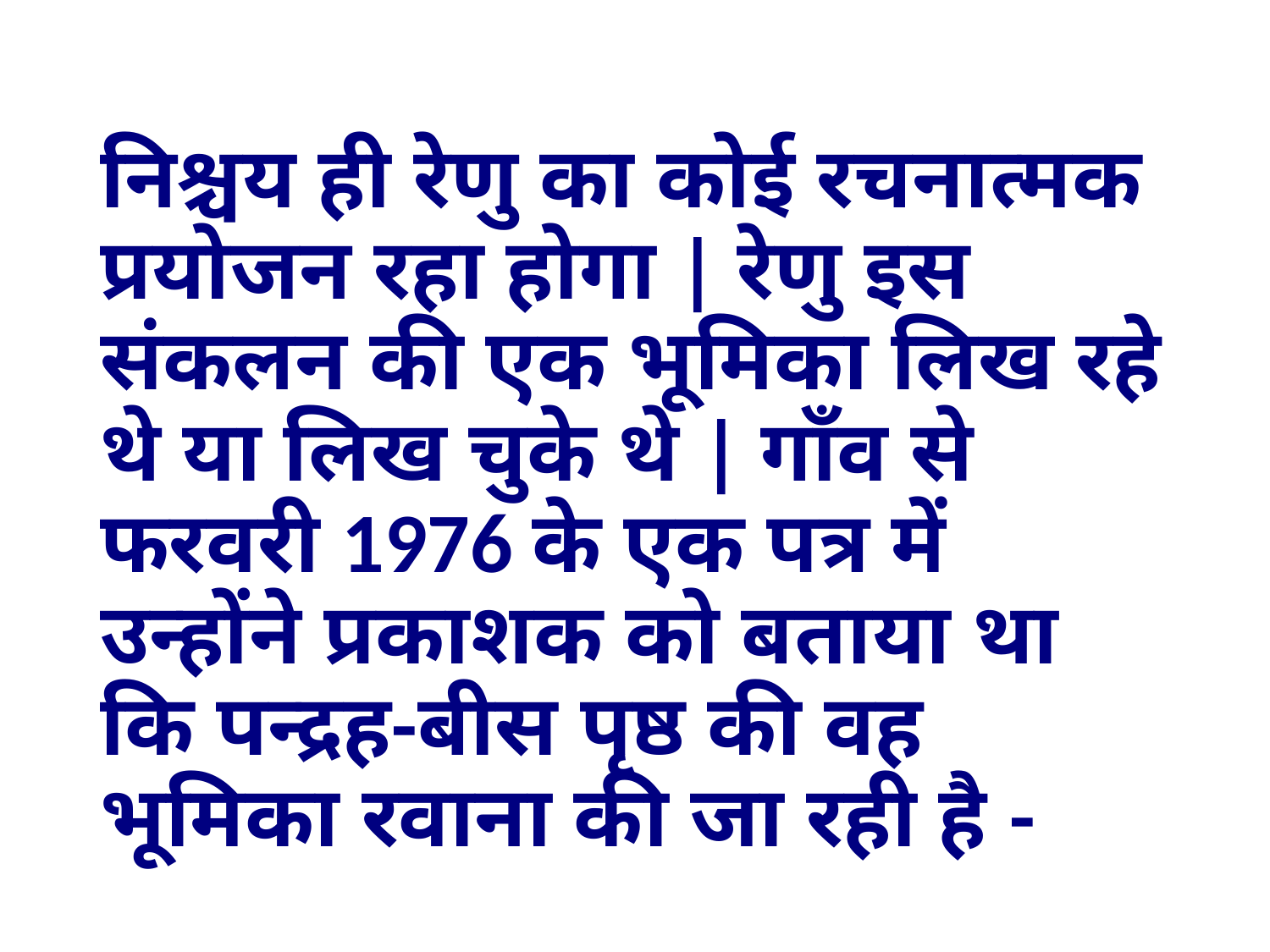

निश्चय ही रेणु का कोई रचनात्मक प्रयोजन रहा होगा | रेणु इस संकलन की एक भूमिका लिख रहे थे या लिख चुके थे | गाँव से फरवरी 1976 के एक पत्र में उन्होंने प्रकाशक को बताया था कि पन्द्रह-बीस पृष्ठ की वह भूमिका रवाना की जा रही है -